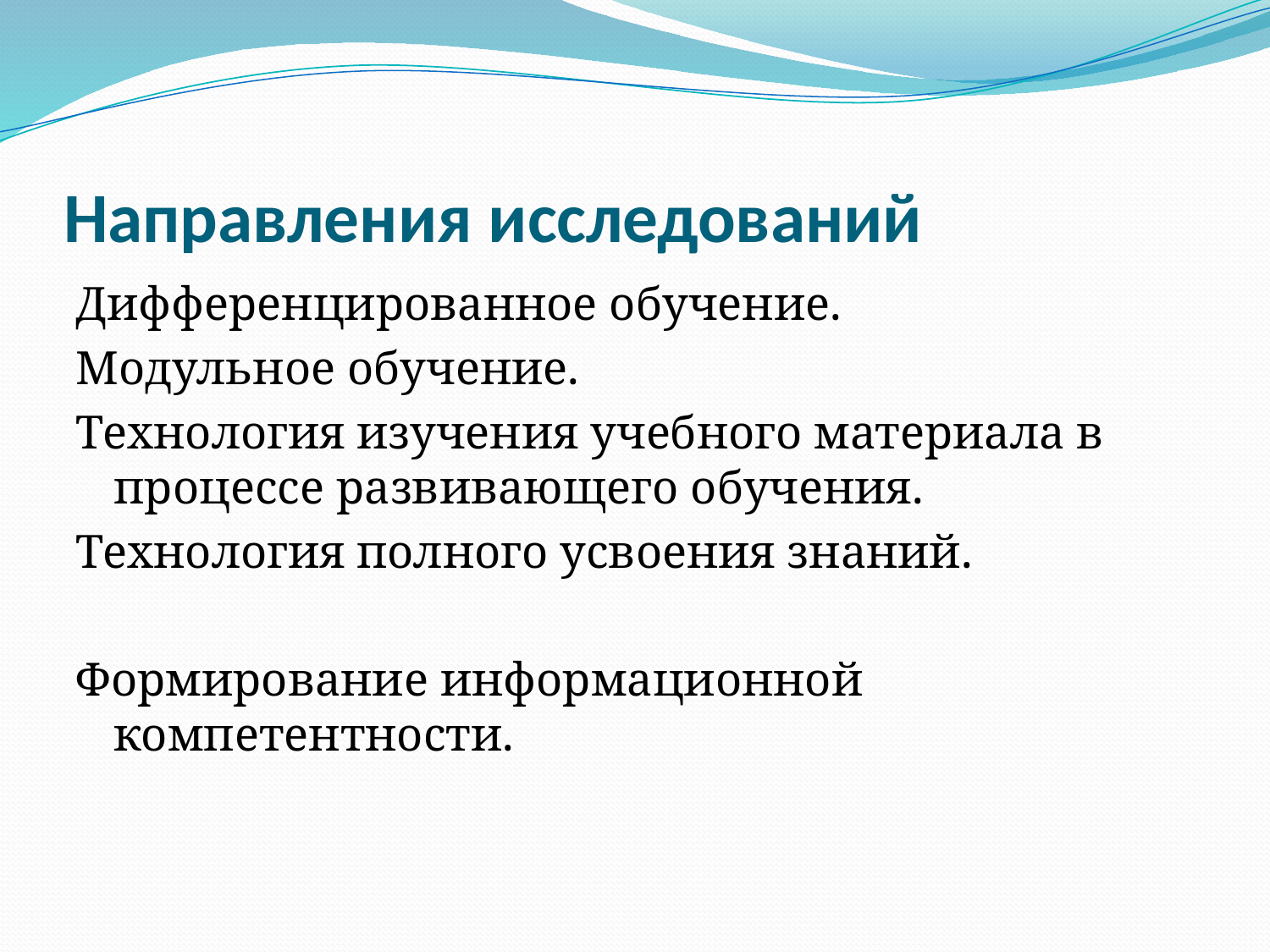

# Направления исследований
Дифференцированное обучение.
Модульное обучение.
Технология изучения учебного материала в процессе развивающего обучения.
Технология полного усвоения знаний.

Формирование информационной компетентности.